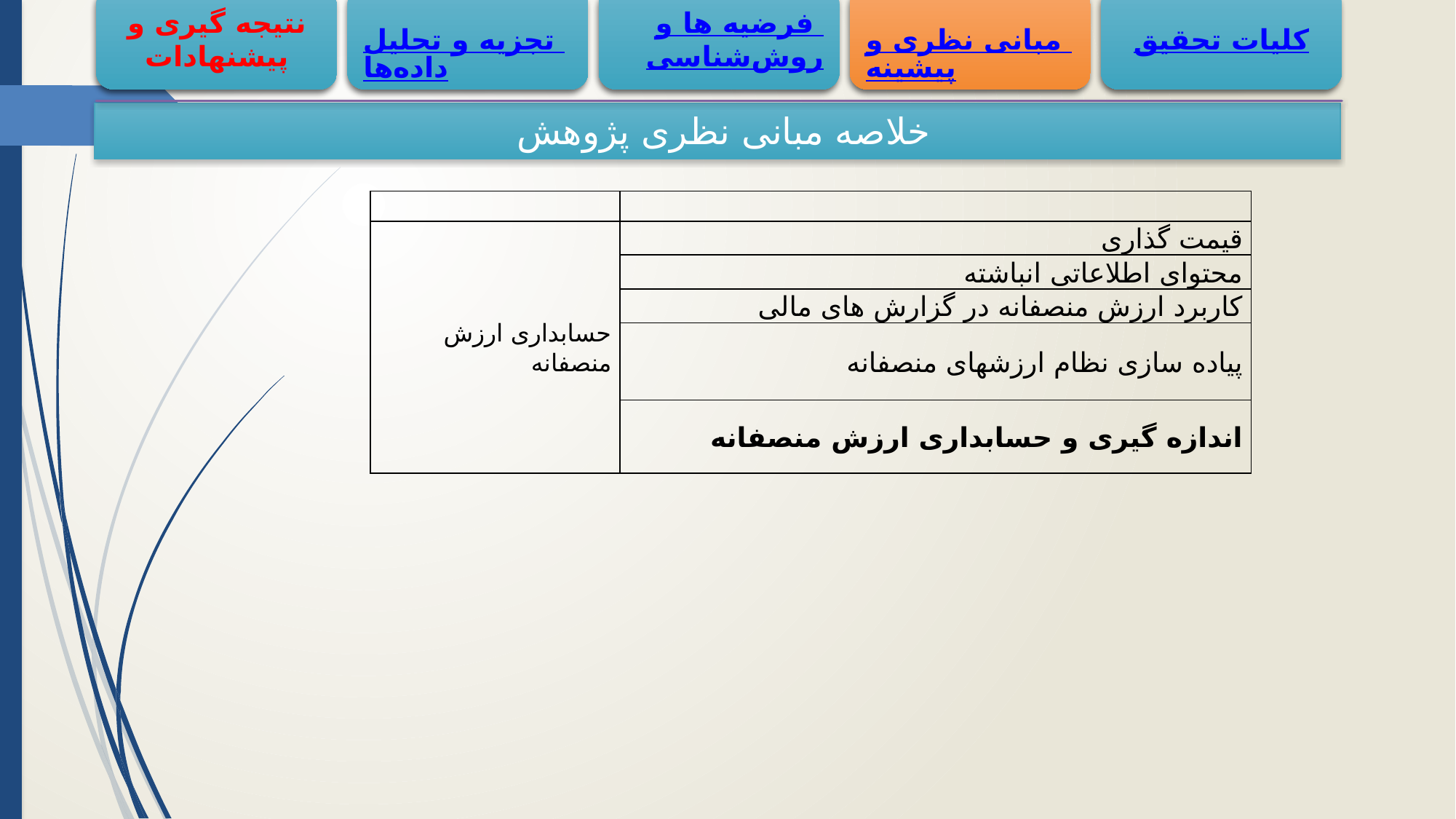

فرضیه ها و روش‌شناسی
مبانی نظری و پیشینه
کلیات تحقیق
نتیجه گیری و پیشنهادات
تجزیه و تحلیل داده‌ها
8
# خلاصه مبانی نظری پژوهش
|  |  |
| --- | --- |
| حسابداری ارزش منصفانه | قیمت گذاری |
|  | محتوای اطلاعاتی انباشته |
|  | کاربرد ارزش منصفانه در گزارش های مالی |
|  | پیاده سازی نظام ارزشهای منصفانه |
|  | اندازه گیری و حسابداری ارزش منصفانه |